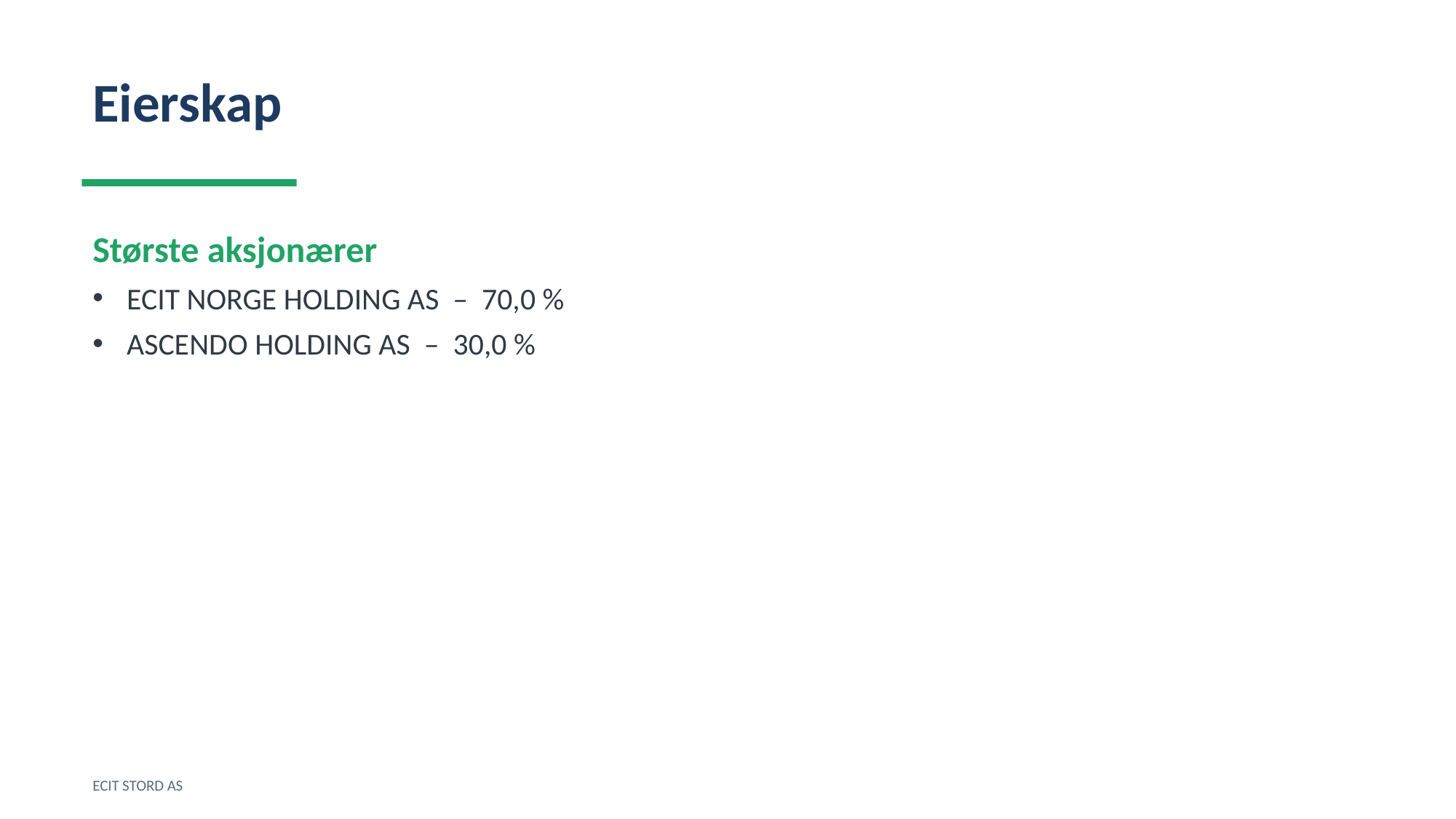

Eierskap

Største aksjonærer
ECIT NORGE HOLDING AS  –  70,0 %
ASCENDO HOLDING AS  –  30,0 %
ECIT STORD AS